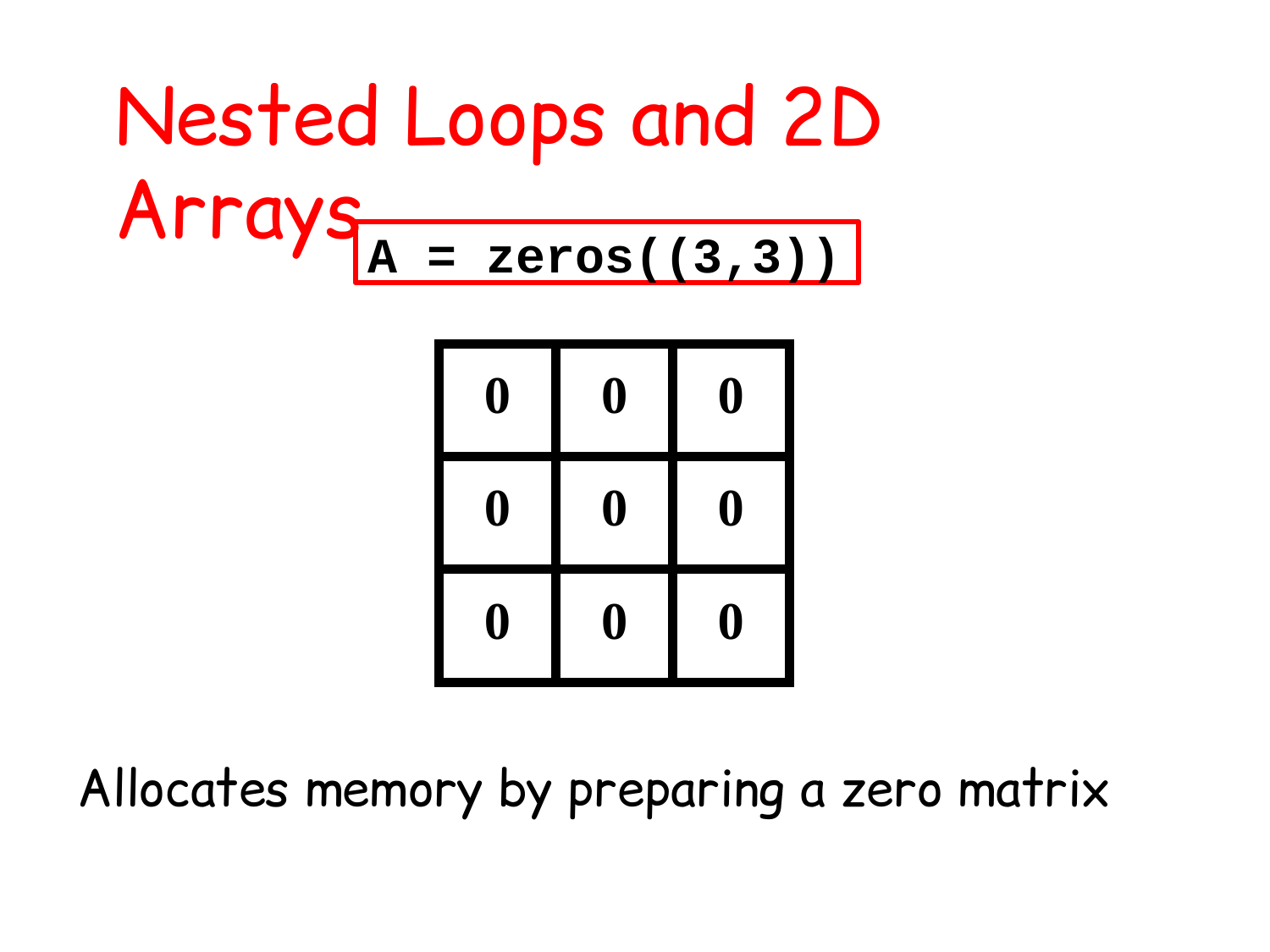

# Nested Loops and 2D Arrays
A = zeros((3,3))
| 0 | 0 | 0 |
| --- | --- | --- |
| 0 | 0 | 0 |
| 0 | 0 | 0 |
Allocates memory by preparing a zero matrix